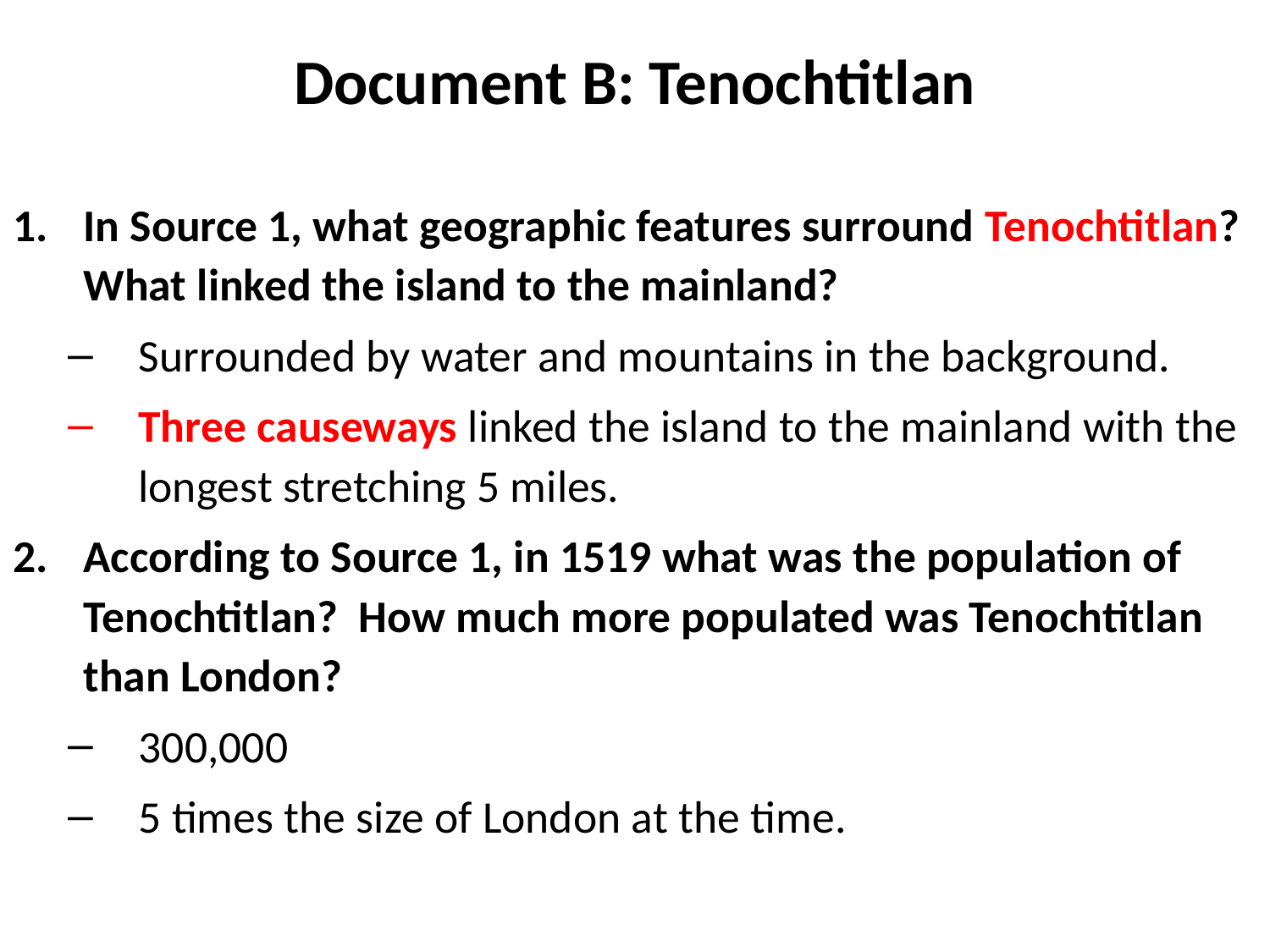

# Document B: Tenochtitlan
In Source 1, what geographic features surround Tenochtitlan? What linked the island to the mainland?
Surrounded by water and mountains in the background.
Three causeways linked the island to the mainland with the longest stretching 5 miles.
According to Source 1, in 1519 what was the population of Tenochtitlan?  How much more populated was Tenochtitlan than London?
300,000
5 times the size of London at the time.